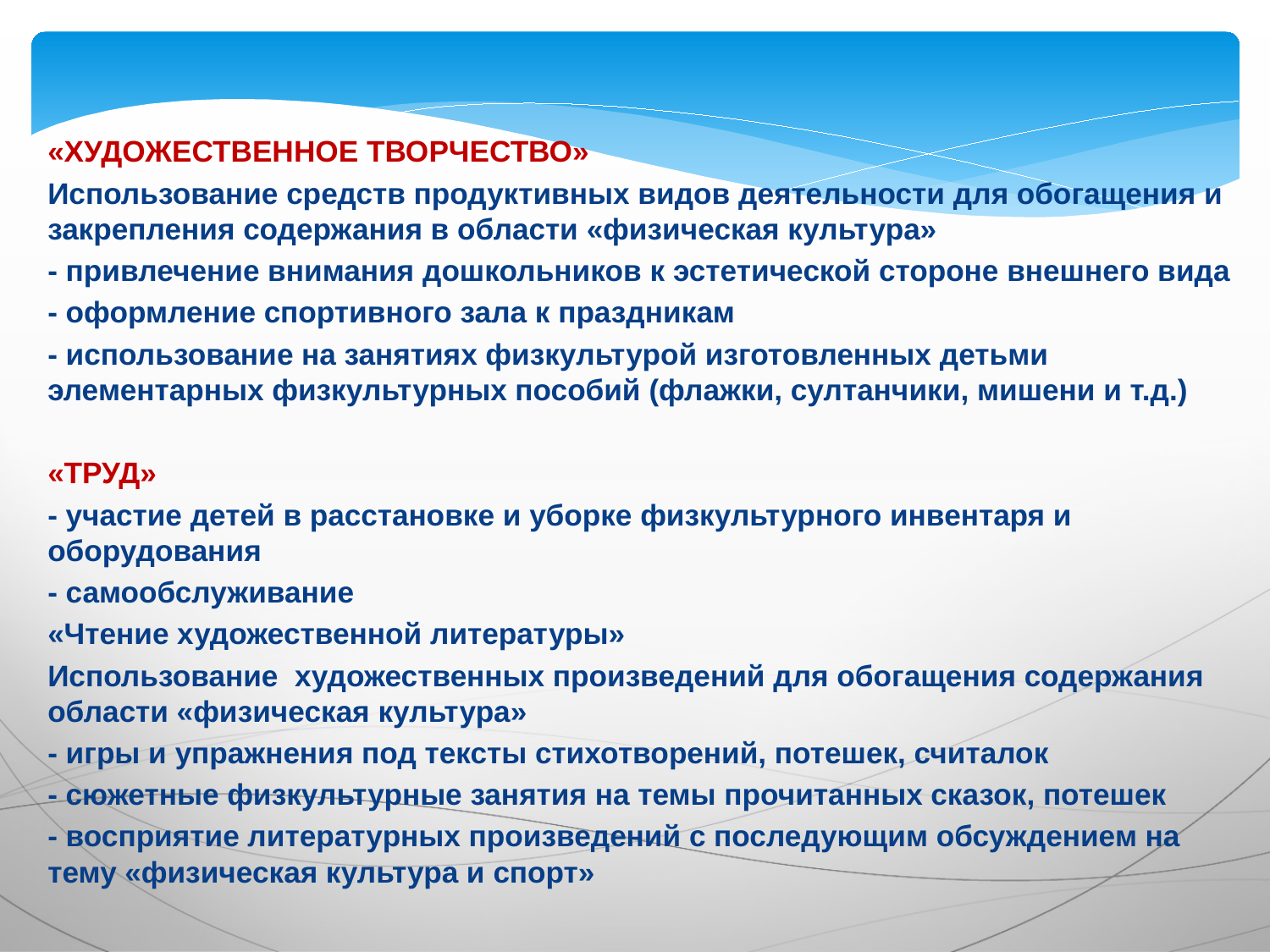

«ХУДОЖЕСТВЕННОЕ ТВОРЧЕСТВО»
Использование средств продуктивных видов деятельности для обогащения и закрепления содержания в области «физическая культура»
- привлечение внимания дошкольников к эстетической стороне внешнего вида
- оформление спортивного зала к праздникам
- использование на занятиях физкультурой изготовленных детьми элементарных физкультурных пособий (флажки, султанчики, мишени и т.д.)

«ТРУД»
- участие детей в расстановке и уборке физкультурного инвентаря и оборудования
- самообслуживание
«Чтение художественной литературы»
Использование  художественных произведений для обогащения содержания области «физическая культура»
- игры и упражнения под тексты стихотворений, потешек, считалок
- сюжетные физкультурные занятия на темы прочитанных сказок, потешек
- восприятие литературных произведений с последующим обсуждением на тему «физическая культура и спорт»